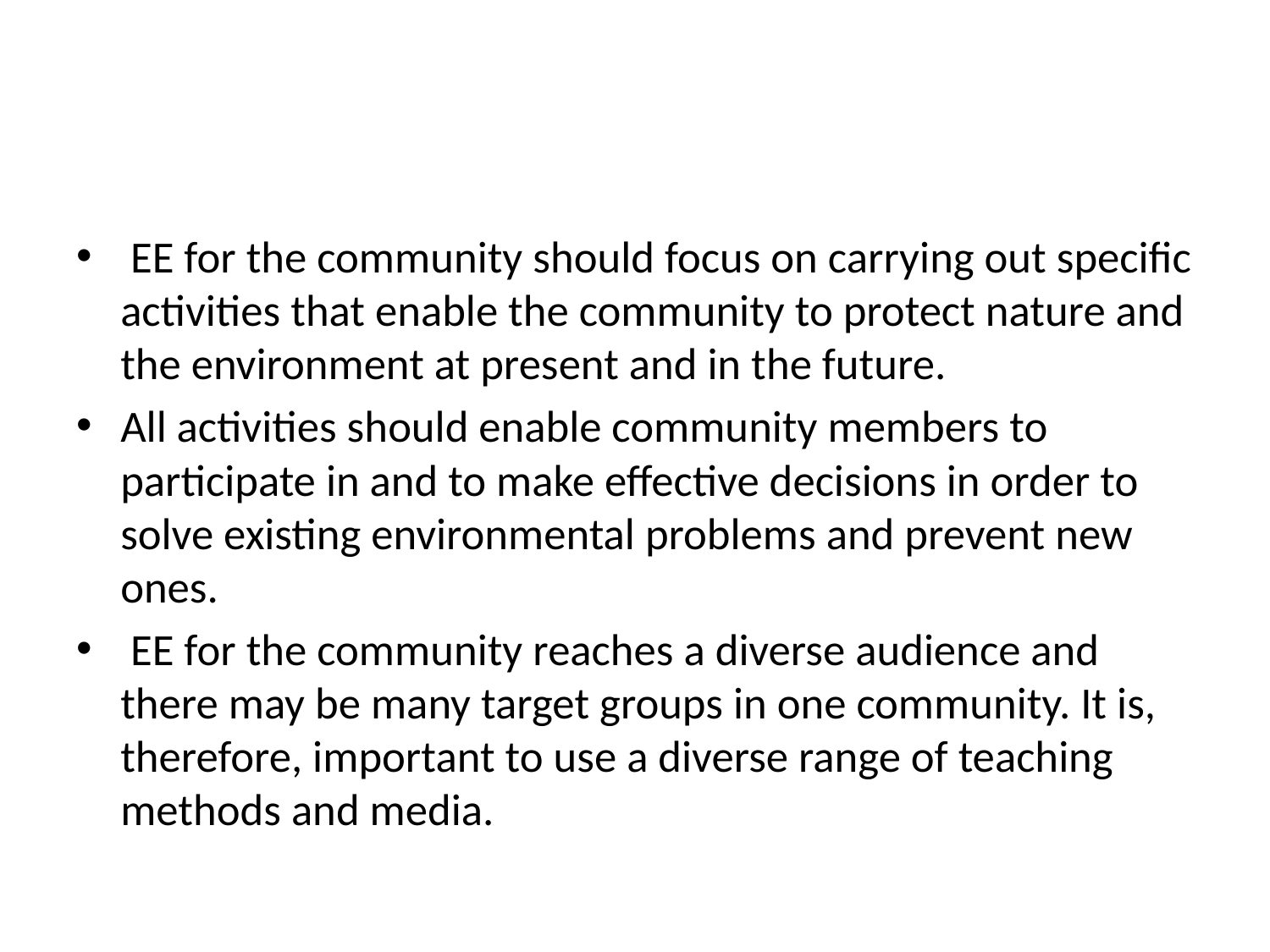

EE for the community should focus on carrying out specific activities that enable the community to protect nature and the environment at present and in the future.
All activities should enable community members to participate in and to make effective decisions in order to solve existing environmental problems and prevent new ones.
 EE for the community reaches a diverse audience and there may be many target groups in one community. It is, therefore, important to use a diverse range of teaching methods and media.